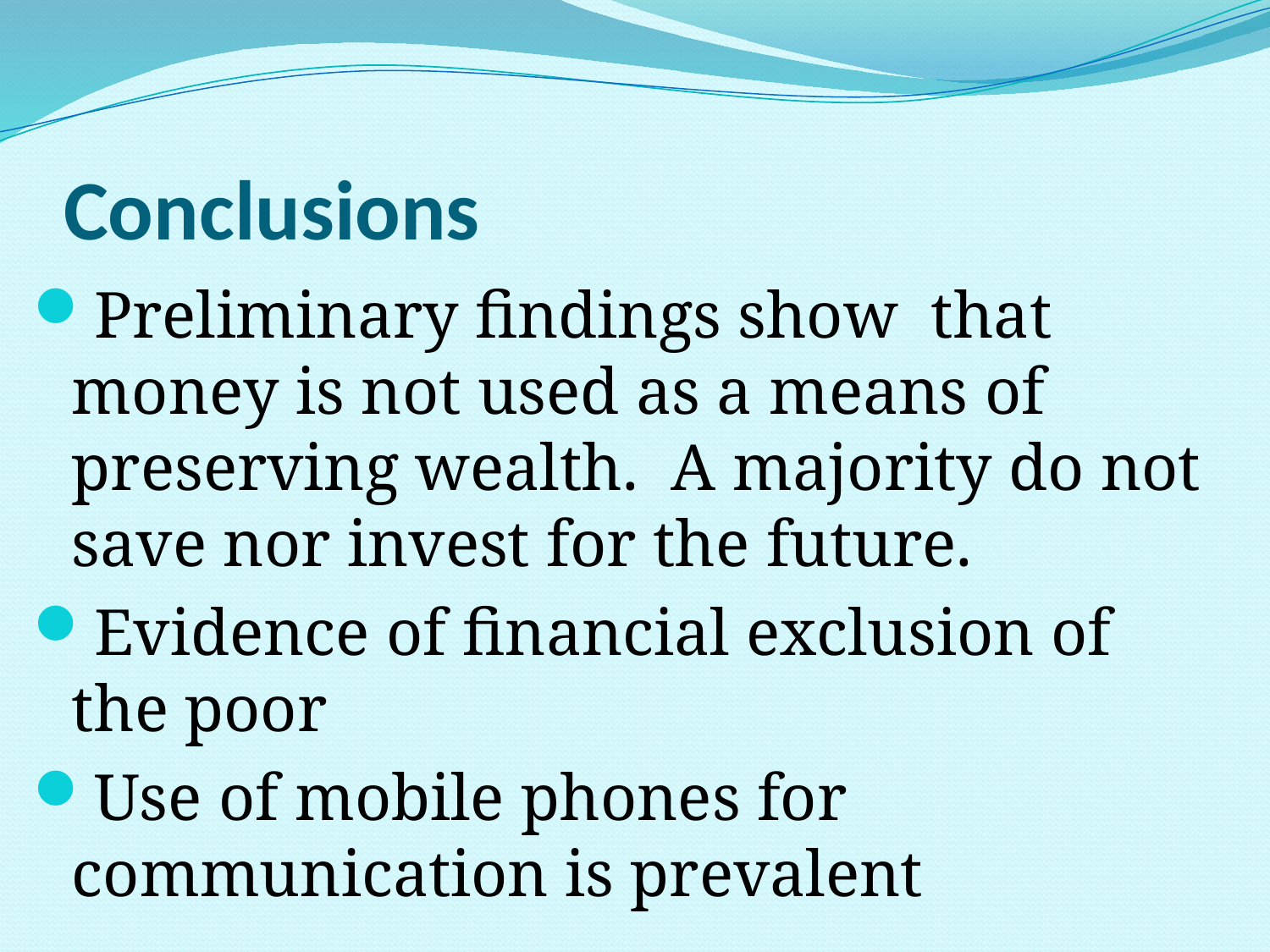

# Conclusions
Preliminary findings show  that money is not used as a means of preserving wealth.  A majority do not save nor invest for the future.
Evidence of financial exclusion of  the poor
Use of mobile phones for communication is prevalent